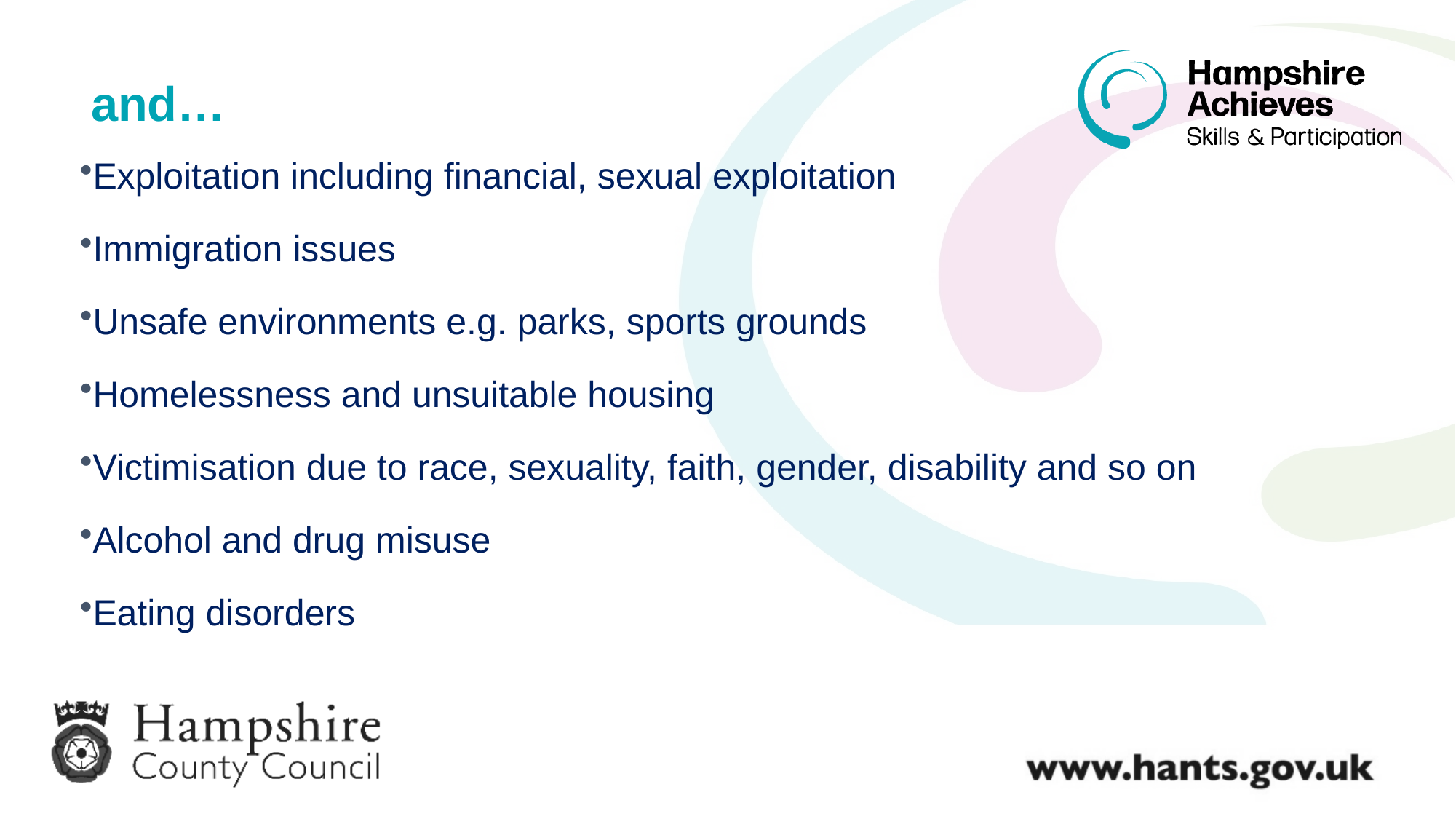

and…
Exploitation including financial, sexual exploitation
Immigration issues
Unsafe environments e.g. parks, sports grounds
Homelessness and unsuitable housing
Victimisation due to race, sexuality, faith, gender, disability and so on
Alcohol and drug misuse
Eating disorders